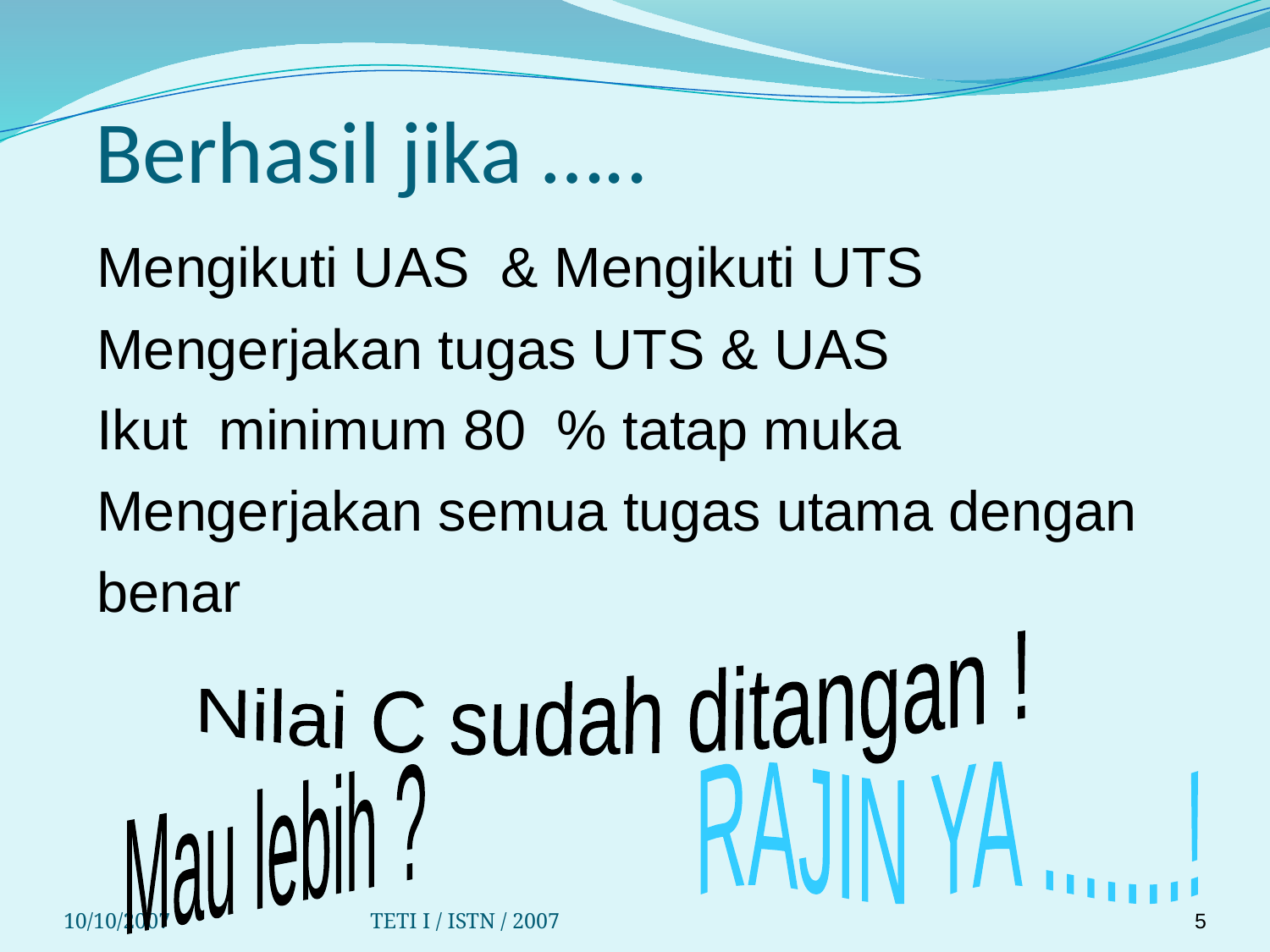

# Berhasil jika …..
Mengikuti UAS  & Mengikuti UTS
Mengerjakan tugas UTS & UAS
Ikut  minimum 80  % tatap muka
Mengerjakan semua tugas utama dengan benar
Nilai C sudah ditangan !
Mau lebih ?
RAJIN YA .......!
10/10/2007
TETI I / ISTN / 2007
5